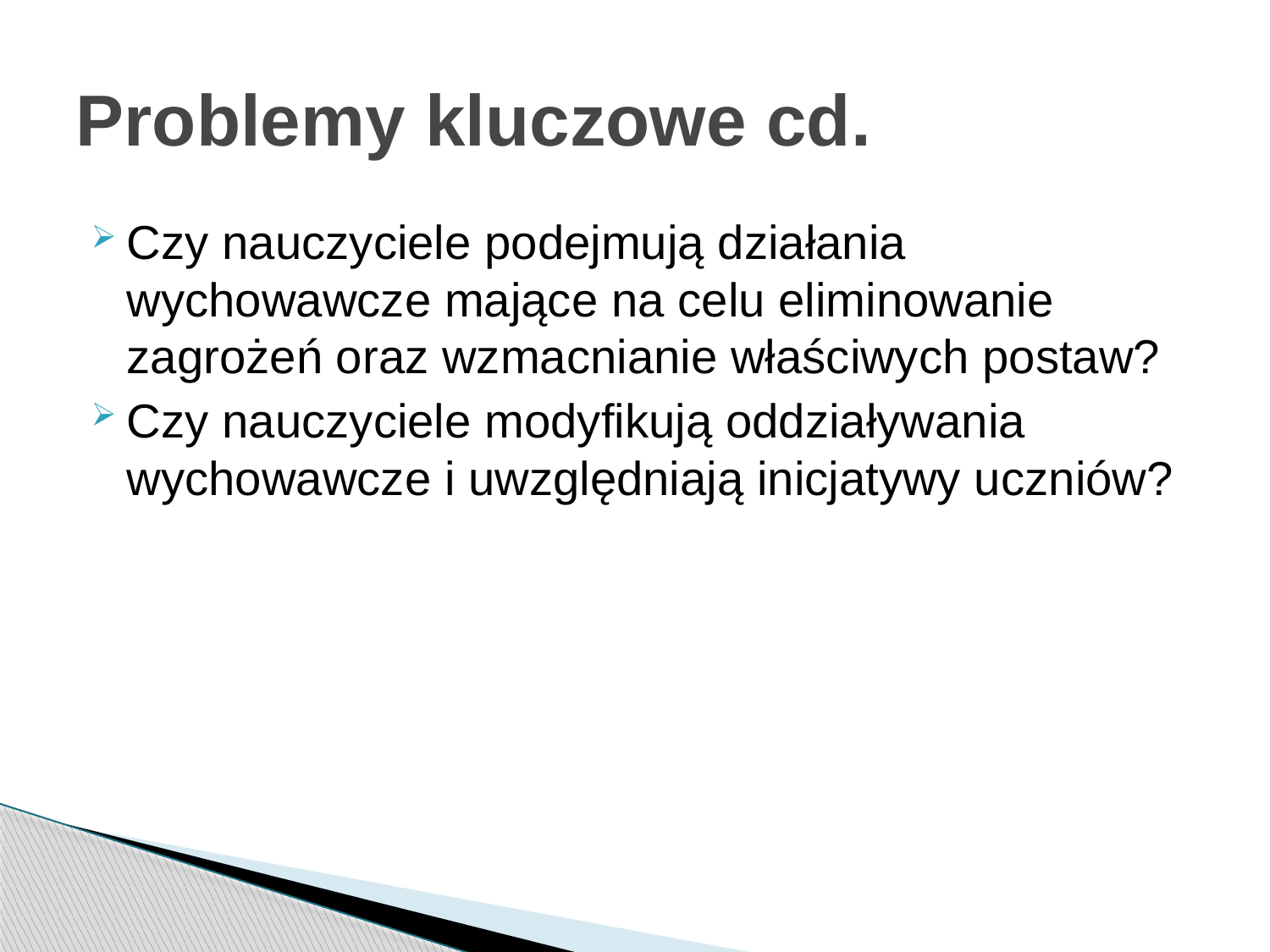

# Problemy kluczowe cd.
Czy nauczyciele podejmują działania wychowawcze mające na celu eliminowanie zagrożeń oraz wzmacnianie właściwych postaw?
Czy nauczyciele modyfikują oddziaływania wychowawcze i uwzględniają inicjatywy uczniów?